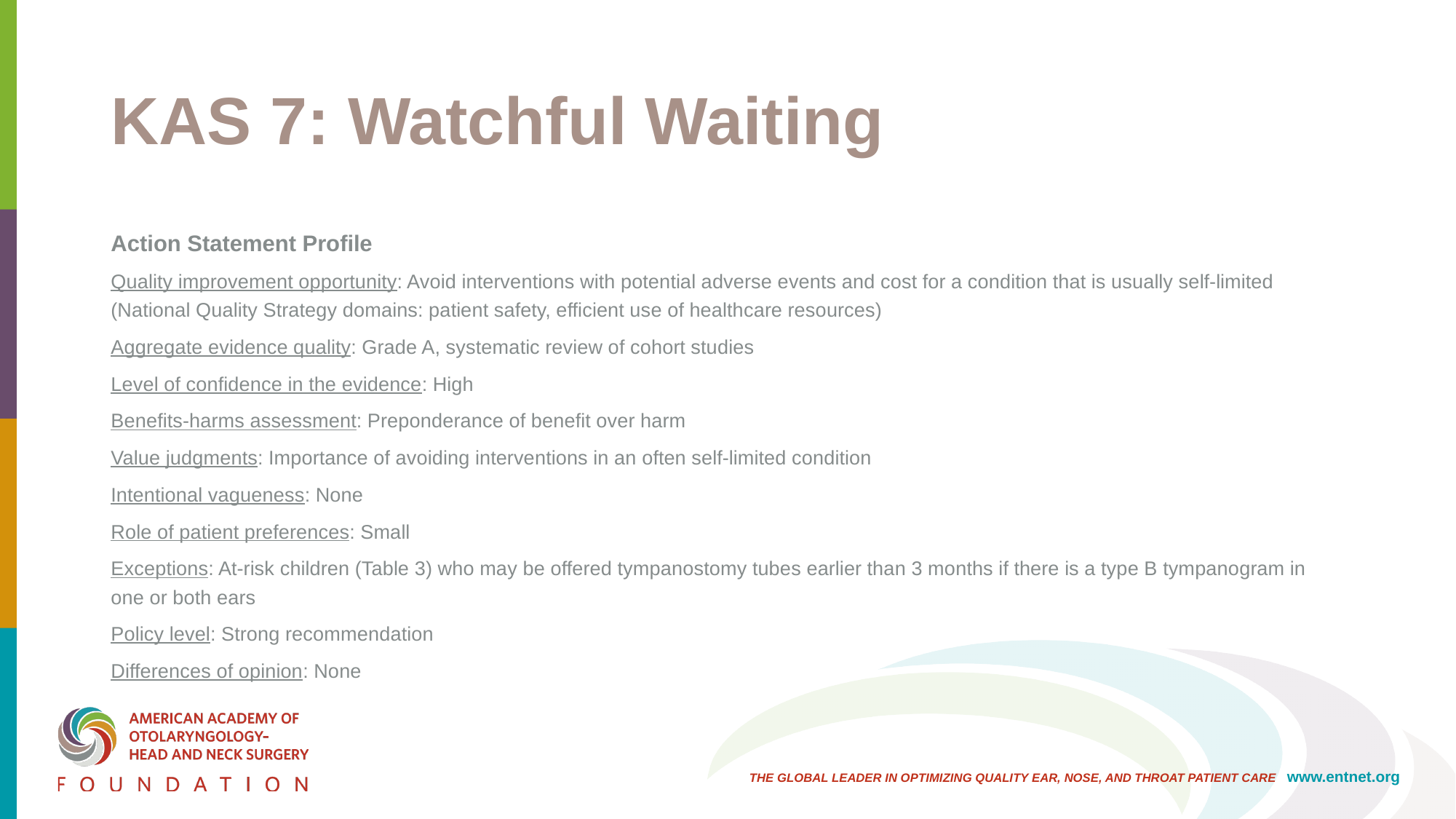

# KAS 7: Watchful Waiting
Action Statement Profile
Quality improvement opportunity: Avoid interventions with potential adverse events and cost for a condition that is usually self-limited (National Quality Strategy domains: patient safety, efficient use of healthcare resources)
Aggregate evidence quality: Grade A, systematic review of cohort studies
Level of confidence in the evidence: High
Benefits-harms assessment: Preponderance of benefit over harm
Value judgments: Importance of avoiding interventions in an often self-limited condition
Intentional vagueness: None
Role of patient preferences: Small
Exceptions: At-risk children (Table 3) who may be offered tympanostomy tubes earlier than 3 months if there is a type B tympanogram in one or both ears
Policy level: Strong recommendation
Differences of opinion: None